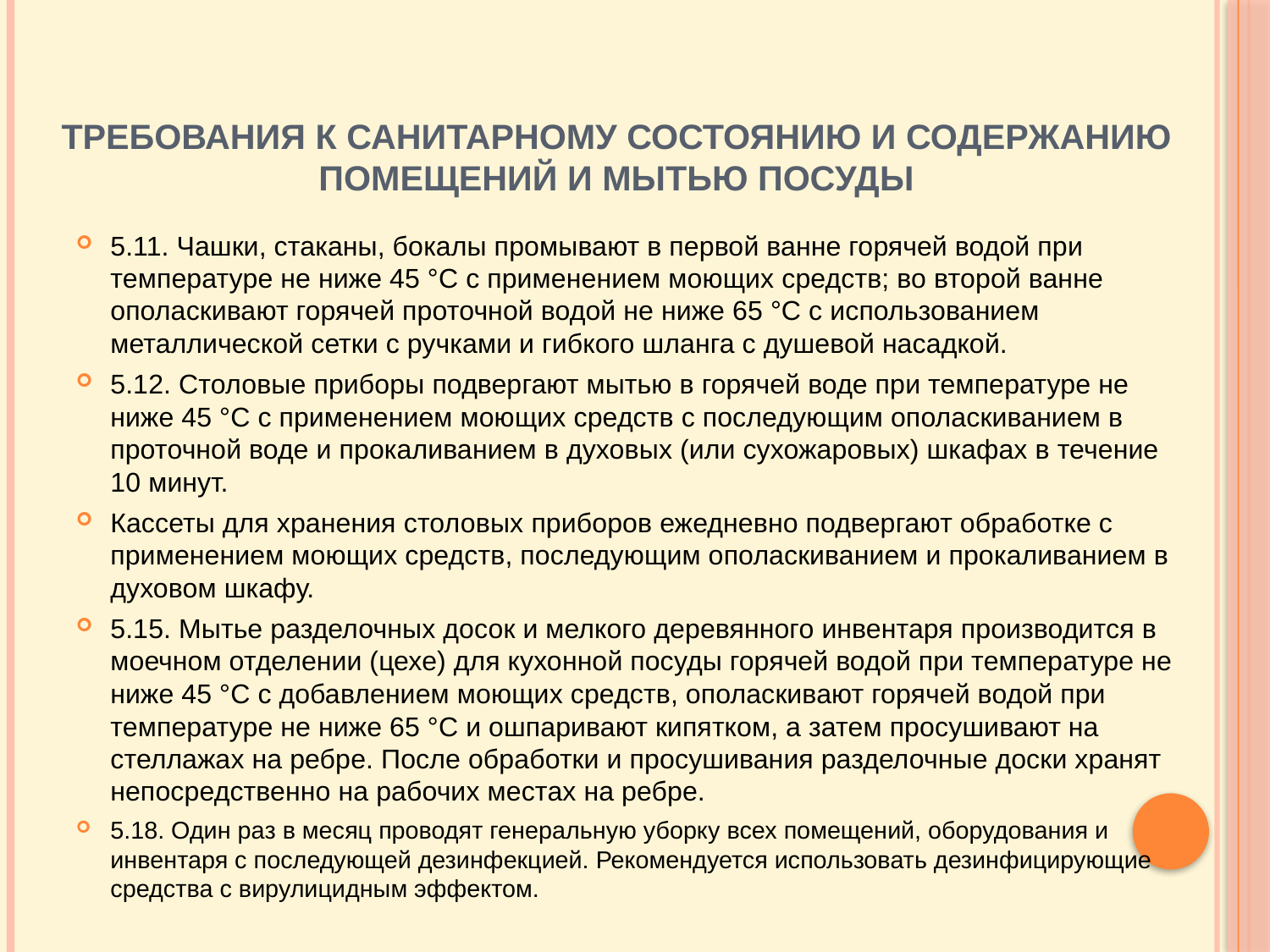

# Требования к санитарному состоянию и содержанию помещений и мытью посуды
5.11. Чашки, стаканы, бокалы промывают в первой ванне горячей водой при температуре не ниже 45 °C с применением моющих средств; во второй ванне ополаскивают горячей проточной водой не ниже 65 °C с использованием металлической сетки с ручками и гибкого шланга с душевой насадкой.
5.12. Столовые приборы подвергают мытью в горячей воде при температуре не ниже 45 °C с применением моющих средств с последующим ополаскиванием в проточной воде и прокаливанием в духовых (или сухожаровых) шкафах в течение 10 минут.
Кассеты для хранения столовых приборов ежедневно подвергают обработке с применением моющих средств, последующим ополаскиванием и прокаливанием в духовом шкафу.
5.15. Мытье разделочных досок и мелкого деревянного инвентаря производится в моечном отделении (цехе) для кухонной посуды горячей водой при температуре не ниже 45 °C с добавлением моющих средств, ополаскивают горячей водой при температуре не ниже 65 °C и ошпаривают кипятком, а затем просушивают на стеллажах на ребре. После обработки и просушивания разделочные доски хранят непосредственно на рабочих местах на ребре.
5.18. Один раз в месяц проводят генеральную уборку всех помещений, оборудования и инвентаря с последующей дезинфекцией. Рекомендуется использовать дезинфицирующие средства с вирулицидным эффектом.